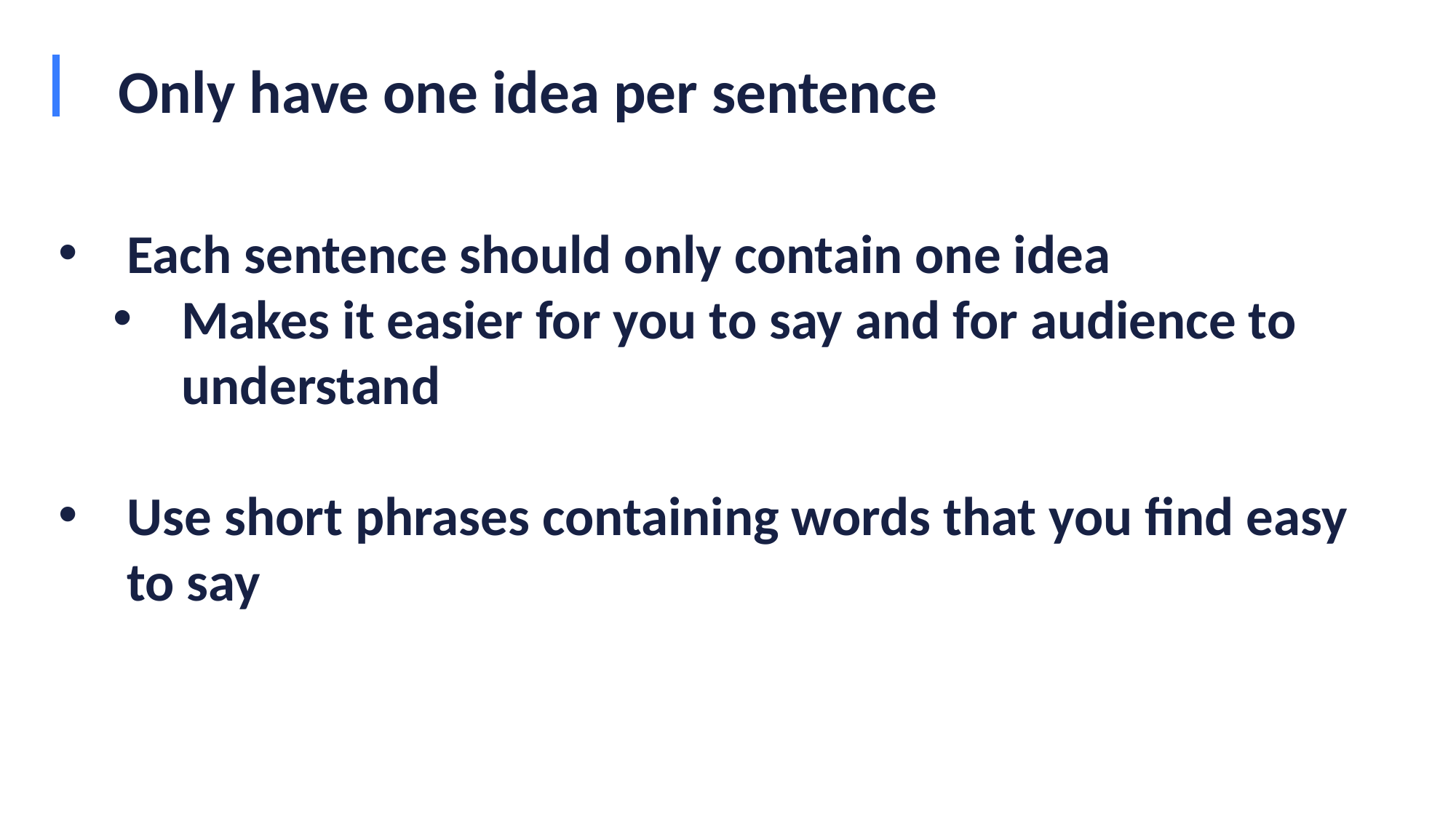

# Only have one idea per sentence
Each sentence should only contain one idea
Makes it easier for you to say and for audience to understand

Use short phrases containing words that you find easy to say